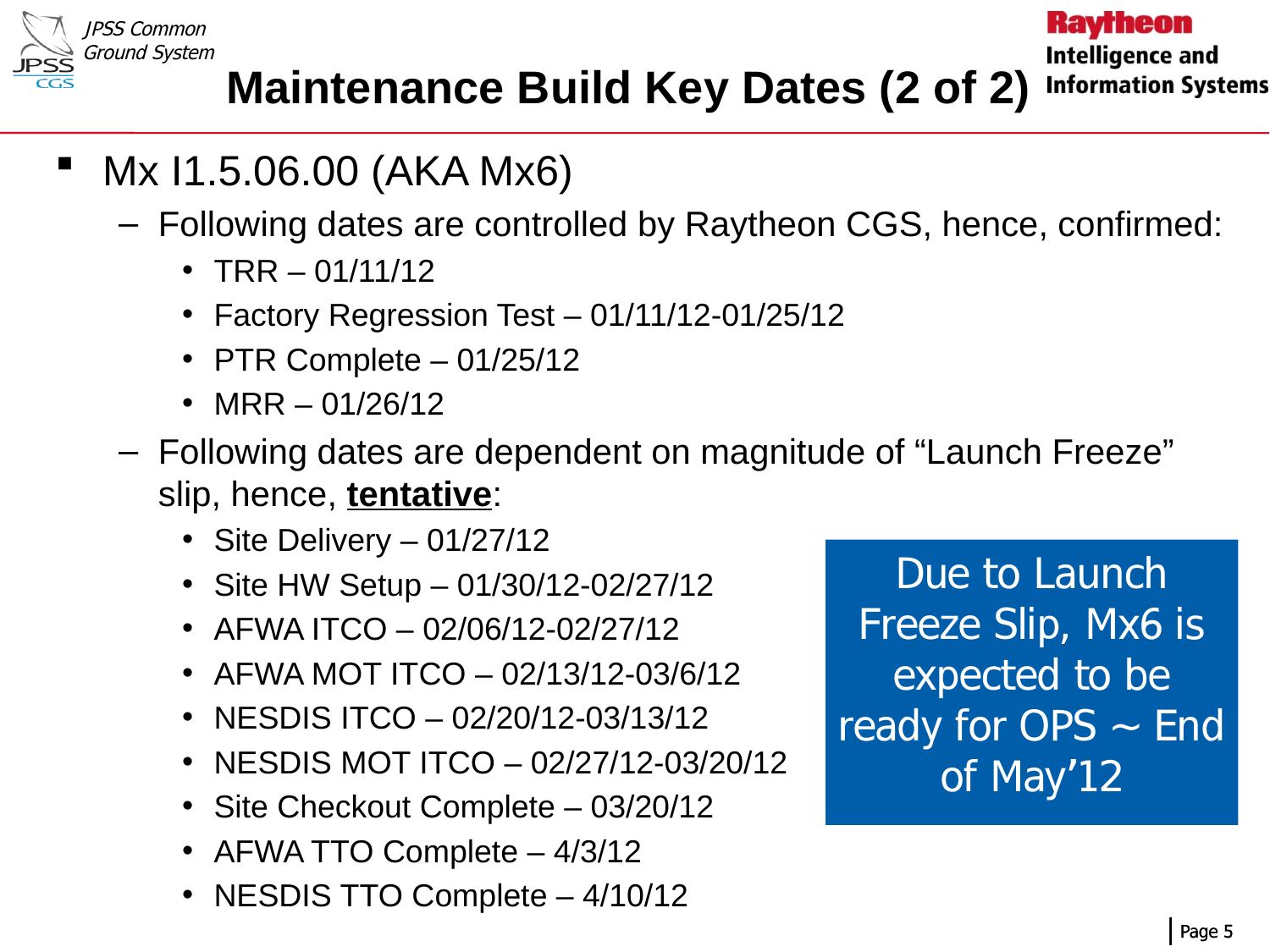

# Maintenance Build Key Dates (2 of 2)
Mx I1.5.06.00 (AKA Mx6)
Following dates are controlled by Raytheon CGS, hence, confirmed:
TRR – 01/11/12
Factory Regression Test – 01/11/12-01/25/12
PTR Complete – 01/25/12
MRR – 01/26/12
Following dates are dependent on magnitude of “Launch Freeze”  slip, hence, tentative:
Site Delivery – 01/27/12
Site HW Setup – 01/30/12-02/27/12
AFWA ITCO – 02/06/12-02/27/12
AFWA MOT ITCO – 02/13/12-03/6/12
NESDIS ITCO – 02/20/12-03/13/12
NESDIS MOT ITCO – 02/27/12-03/20/12
Site Checkout Complete – 03/20/12
AFWA TTO Complete – 4/3/12
NESDIS TTO Complete – 4/10/12
Due to Launch Freeze Slip, Mx6 is expected to be ready for OPS ~ End of May’12